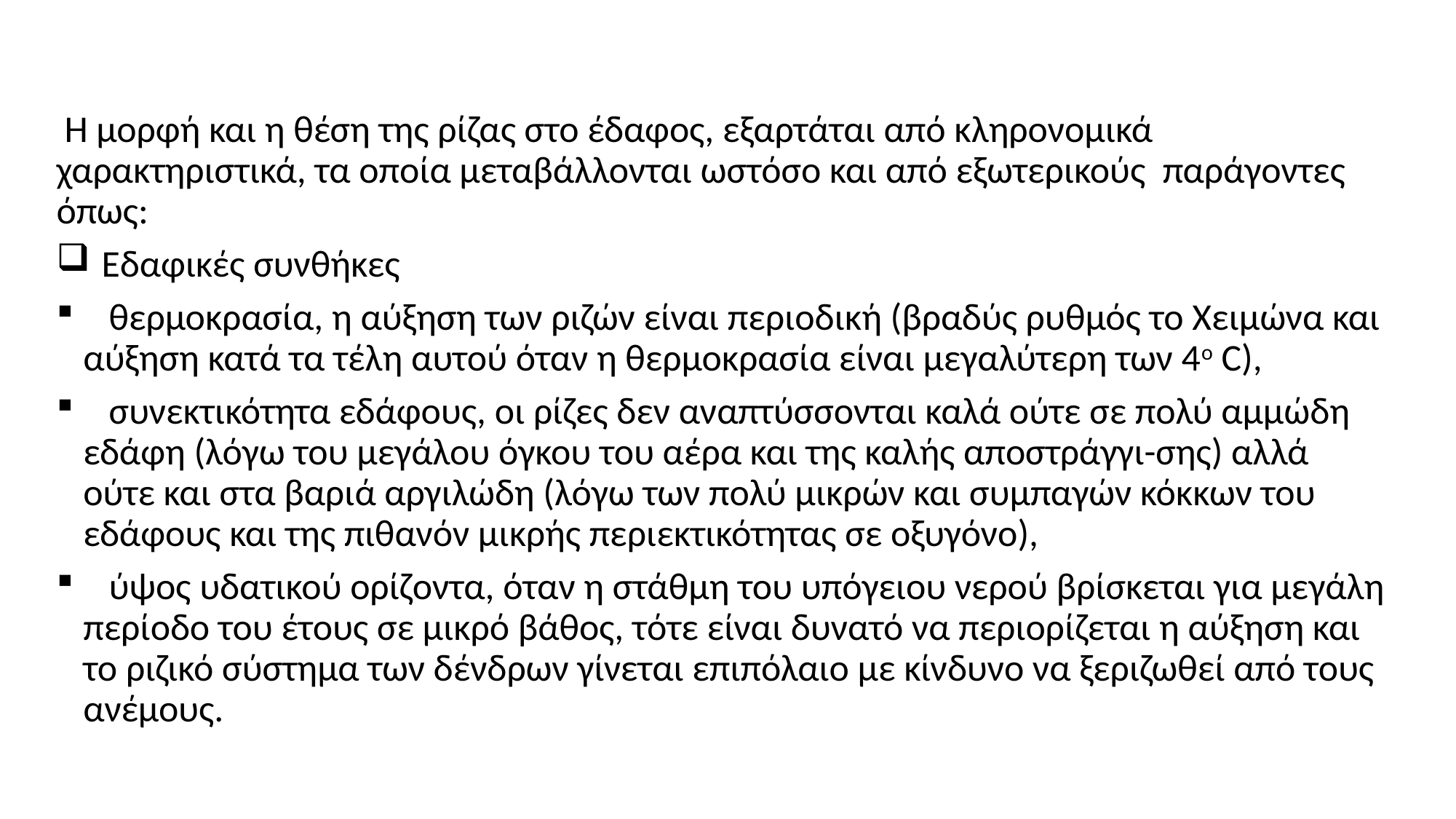

Η μορφή και η θέση της ρίζας στο έδαφος, εξαρτάται από κληρονομικά χαρακτηριστικά, τα οποία μεταβάλλονται ωστόσο και από εξωτερικούς  παράγοντες όπως:
  Εδαφικές συνθήκες
   θερμοκρασία, η αύξηση των ριζών είναι περιοδική (βραδύς ρυθμός το Χειμώνα και αύξηση κατά τα τέλη αυτού όταν η θερμοκρασία είναι μεγαλύτερη των 4ο C),
   συνεκτικότητα εδάφους, οι ρίζες δεν αναπτύσσονται καλά ούτε σε πολύ αμμώδη εδάφη (λόγω του μεγάλου όγκου του αέρα και της καλής αποστράγγι-σης) αλλά ούτε και στα βαριά αργιλώδη (λόγω των πολύ μικρών και συμπαγών κόκκων του εδάφους και της πιθανόν μικρής περιεκτικότητας σε οξυγόνο),
   ύψος υδατικού ορίζοντα, όταν η στάθμη του υπόγειου νερού βρίσκεται για μεγάλη περίοδο του έτους σε μικρό βάθος, τότε είναι δυνατό να περιορίζεται η αύξηση και το ριζικό σύστημα των δένδρων γίνεται επιπόλαιο με κίνδυνο να ξεριζωθεί από τους ανέμους.